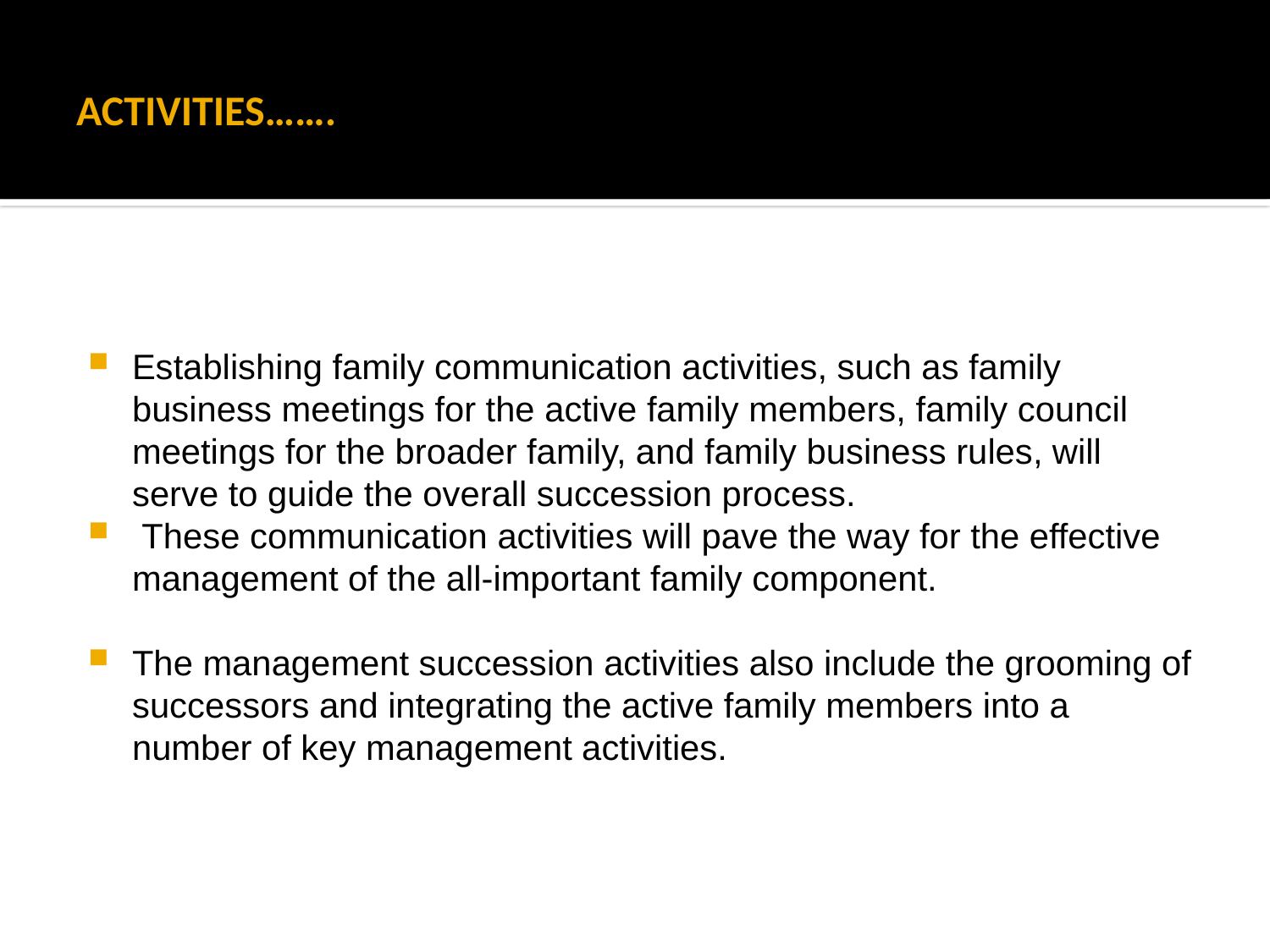

# ACTIVITIES…….

Establishing family communication activities, such as family business meetings for the active family members, family council meetings for the broader family, and family business rules, will serve to guide the overall succession process.
 These communication activities will pave the way for the effective management of the all-important family component.

The management succession activities also include the grooming of successors and integrating the active family members into a number of key management activities.